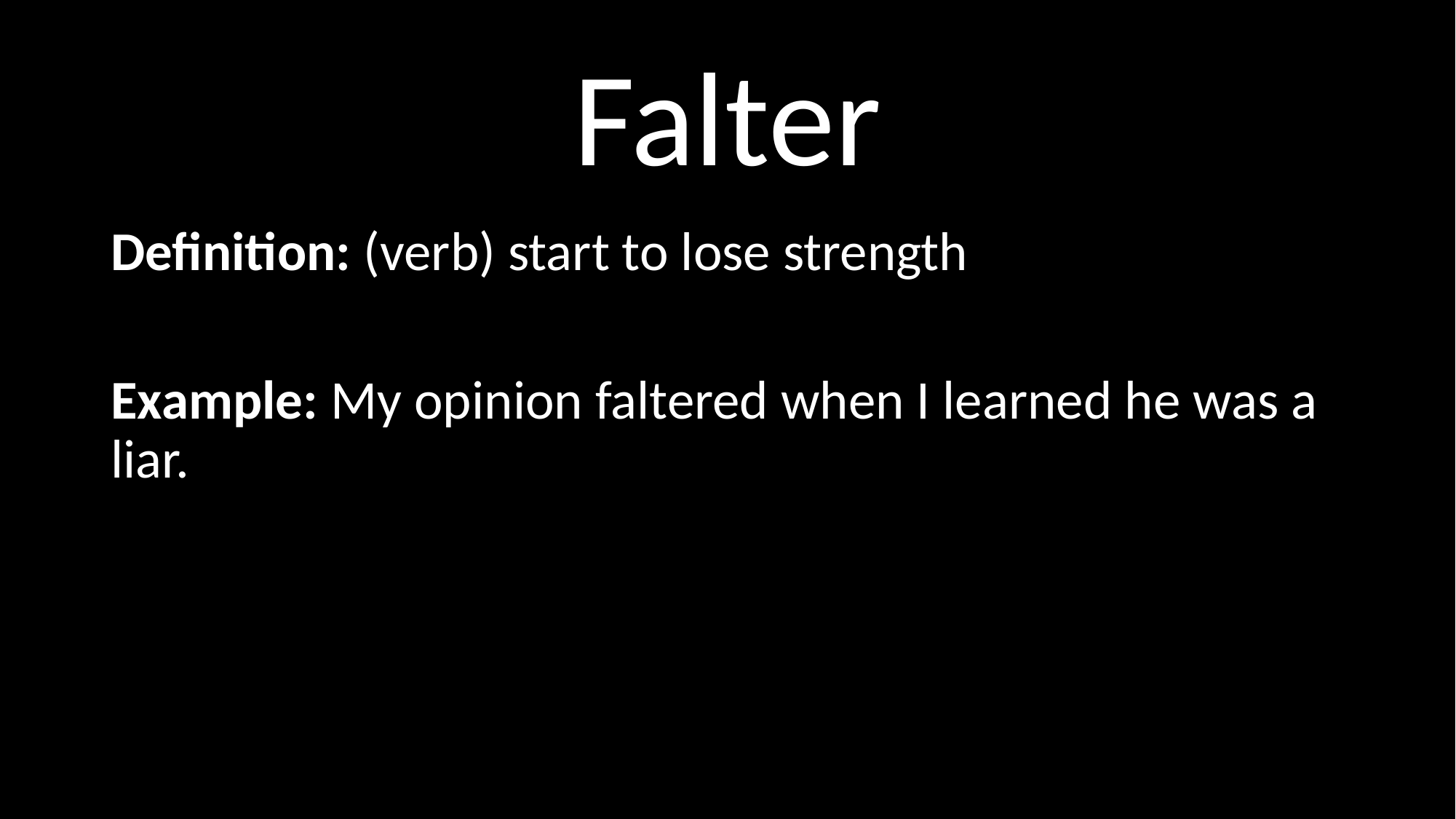

# Falter
Definition: (verb) start to lose strength

Example: My opinion faltered when I learned he was a liar.